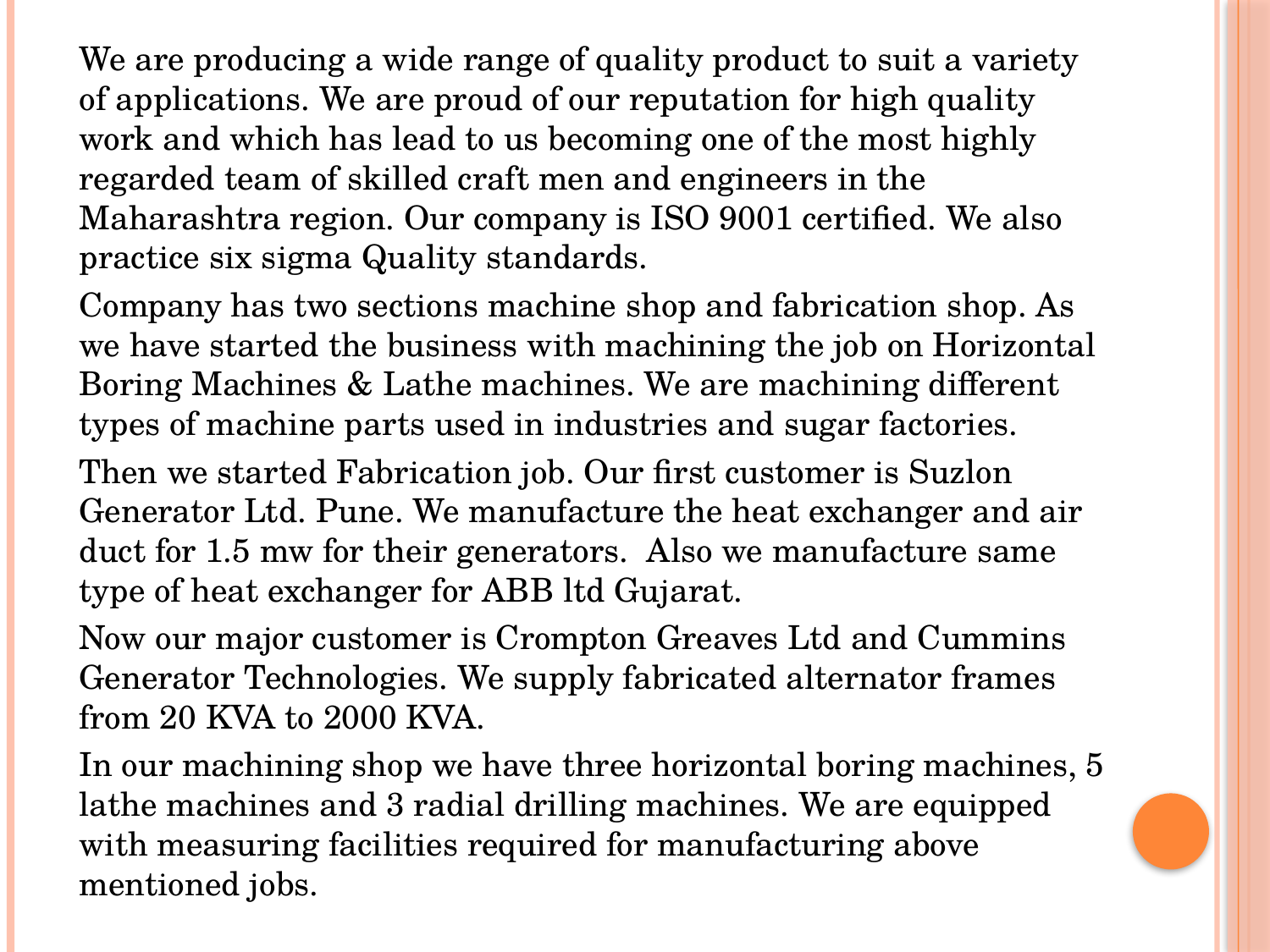

We are producing a wide range of quality product to suit a variety of applications. We are proud of our reputation for high quality work and which has lead to us becoming one of the most highly regarded team of skilled craft men and engineers in the Maharashtra region. Our company is ISO 9001 certified. We also practice six sigma Quality standards.
		Company has two sections machine shop and fabrication shop. As we have started the business with machining the job on Horizontal Boring Machines & Lathe machines. We are machining different types of machine parts used in industries and sugar factories.
		Then we started Fabrication job. Our first customer is Suzlon Generator Ltd. Pune. We manufacture the heat exchanger and air duct for 1.5 mw for their generators.  Also we manufacture same type of heat exchanger for ABB ltd Gujarat.
		Now our major customer is Crompton Greaves Ltd and Cummins Generator Technologies. We supply fabricated alternator frames from 20 KVA to 2000 KVA.
		In our machining shop we have three horizontal boring machines, 5 lathe machines and 3 radial drilling machines. We are equipped with measuring facilities required for manufacturing above mentioned jobs.